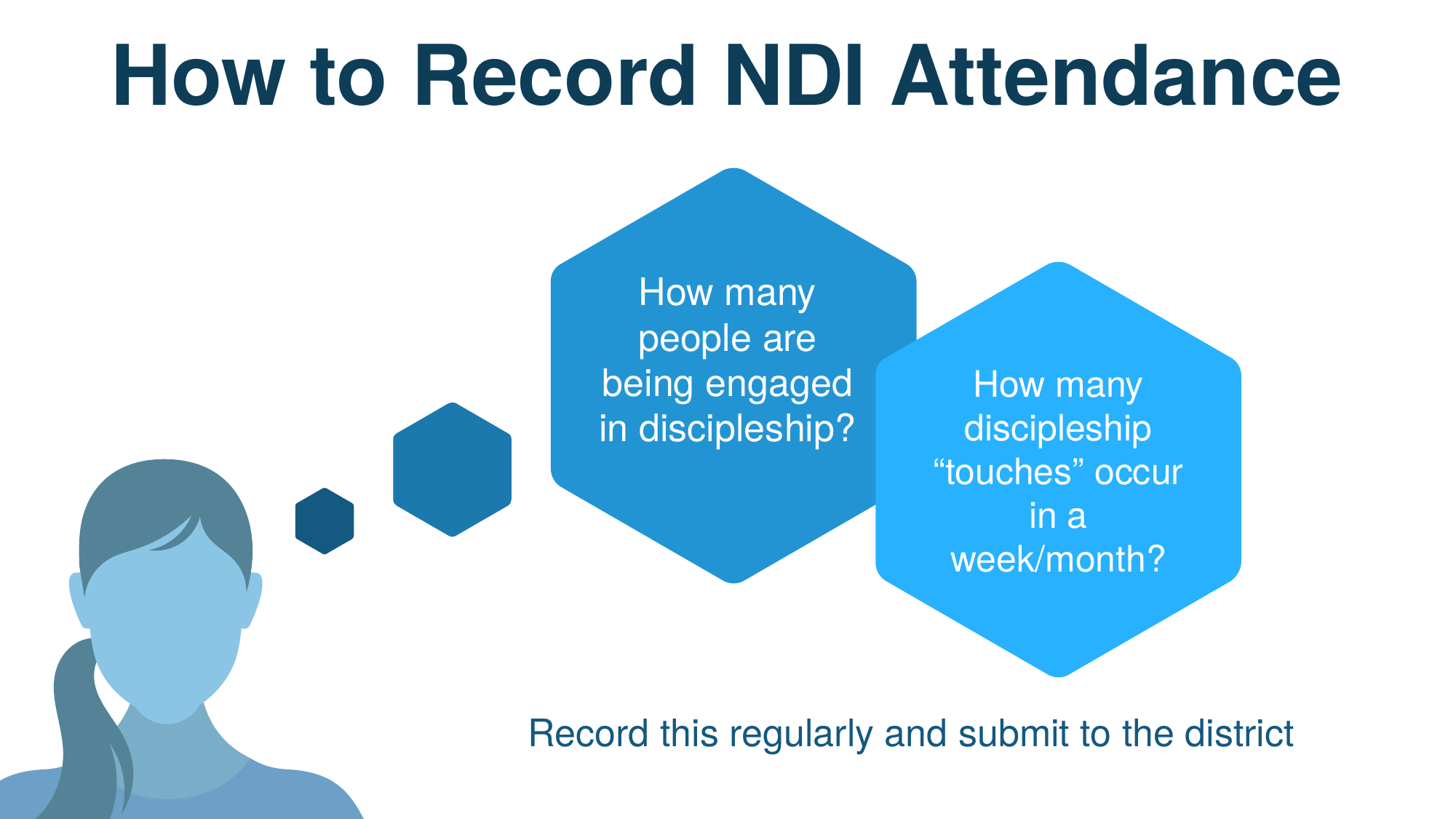

# How to Record NDI Attendance

How many people are being engaged in discipleship?

How many discipleship “touches” occur in a week/month?

Record this regularly and submit to the district